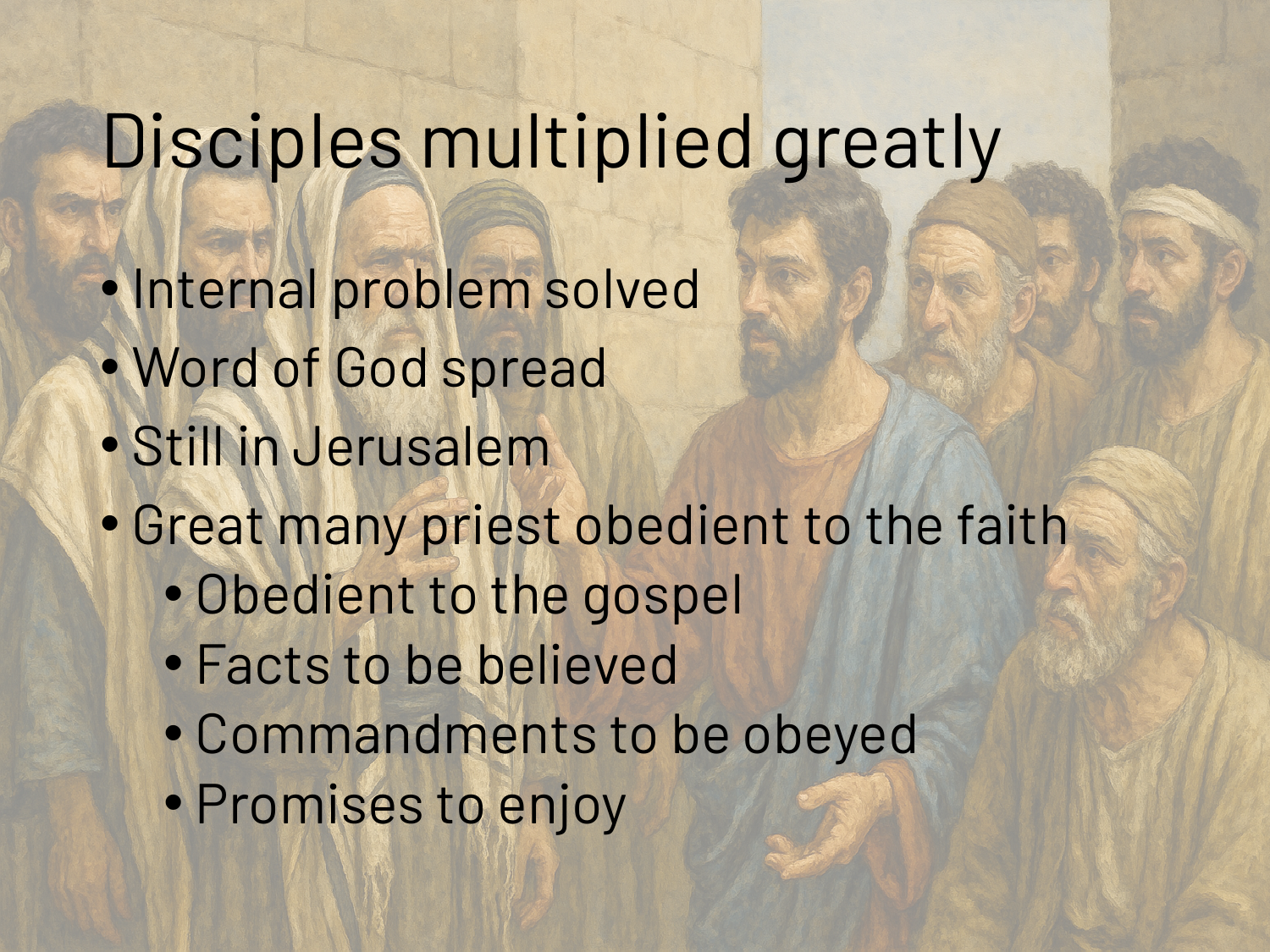

# Disciples multiplied greatly
Internal problem solved
Word of God spread
Still in Jerusalem
Great many priest obedient to the faith
Obedient to the gospel
Facts to be believed
Commandments to be obeyed
Promises to enjoy